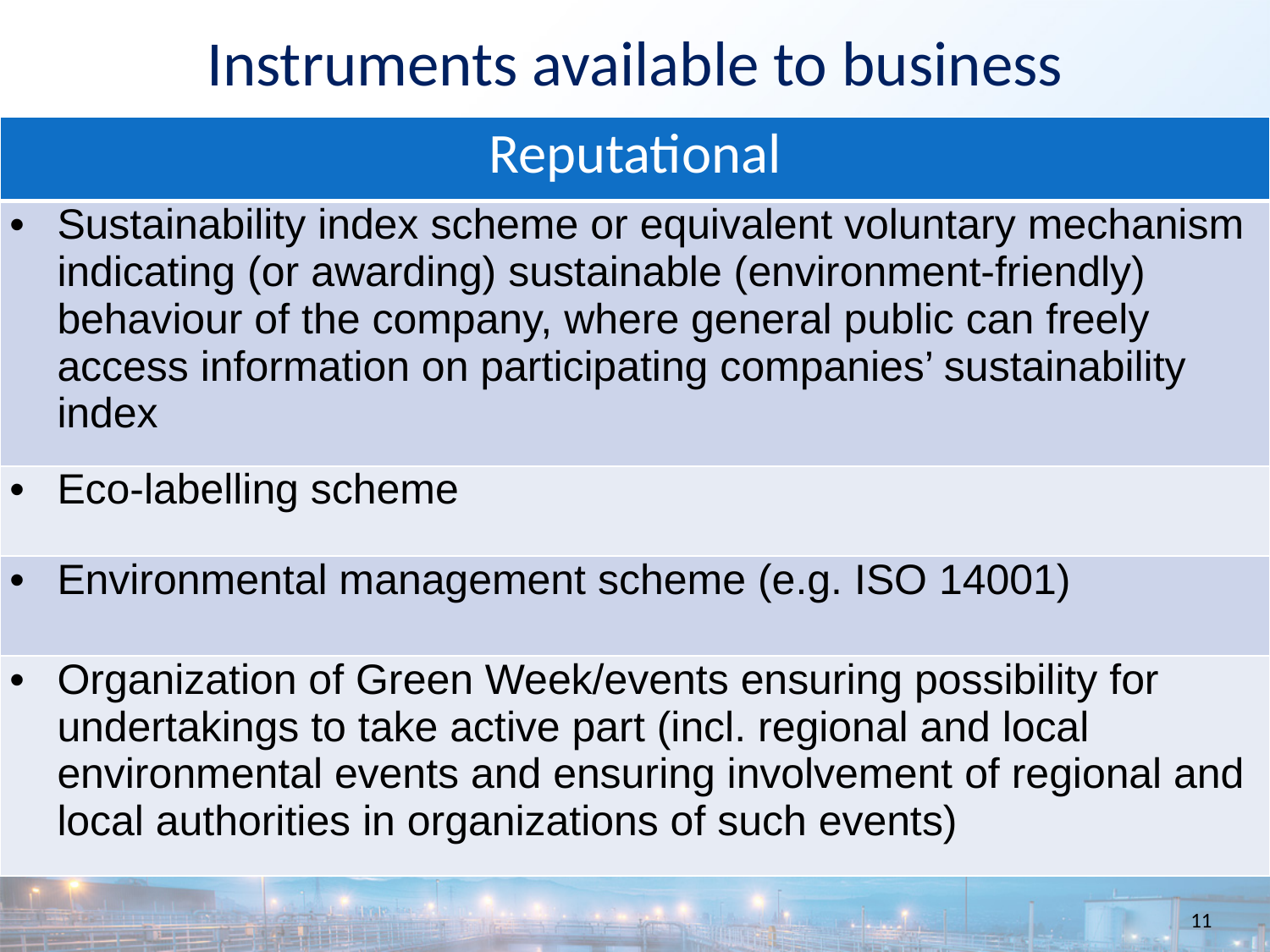

Instruments available to business
| Reputational |
| --- |
| Sustainability index scheme or equivalent voluntary mechanism indicating (or awarding) sustainable (environment-friendly) behaviour of the company, where general public can freely access information on participating companies’ sustainability index |
| Eco-labelling scheme |
| Environmental management scheme (e.g. ISO 14001) |
| Organization of Green Week/events ensuring possibility for undertakings to take active part (incl. regional and local environmental events and ensuring involvement of regional and local authorities in organizations of such events) |
11